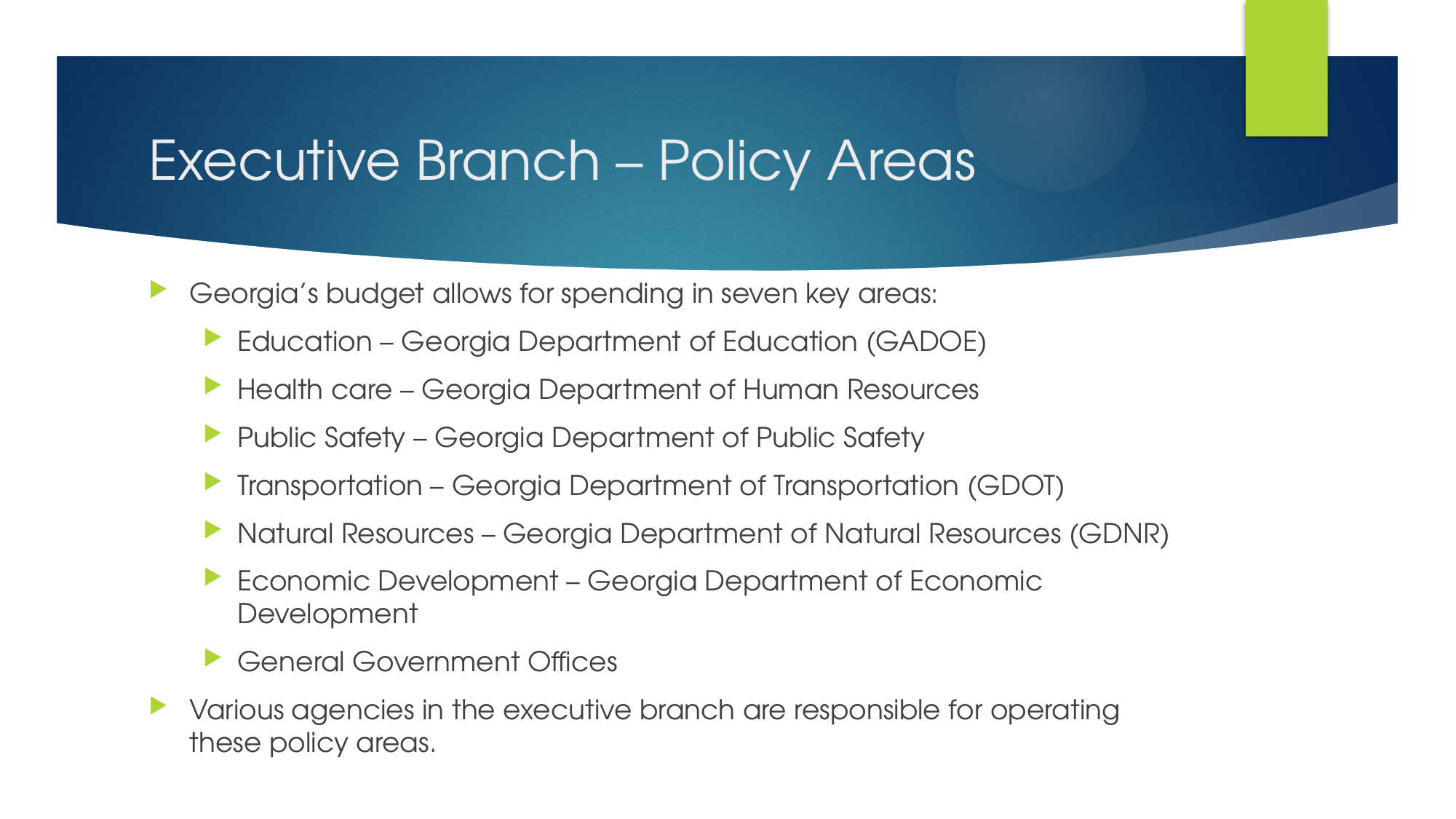

# Executive Branch – Policy Areas
Georgia’s budget allows for spending in seven key areas:
Education – Georgia Department of Education (GADOE)
Health care – Georgia Department of Human Resources
Public Safety – Georgia Department of Public Safety
Transportation – Georgia Department of Transportation (GDOT)
Natural Resources – Georgia Department of Natural Resources (GDNR)
Economic Development – Georgia Department of Economic Development
General Government Offices
Various agencies in the executive branch are responsible for operating these policy areas.